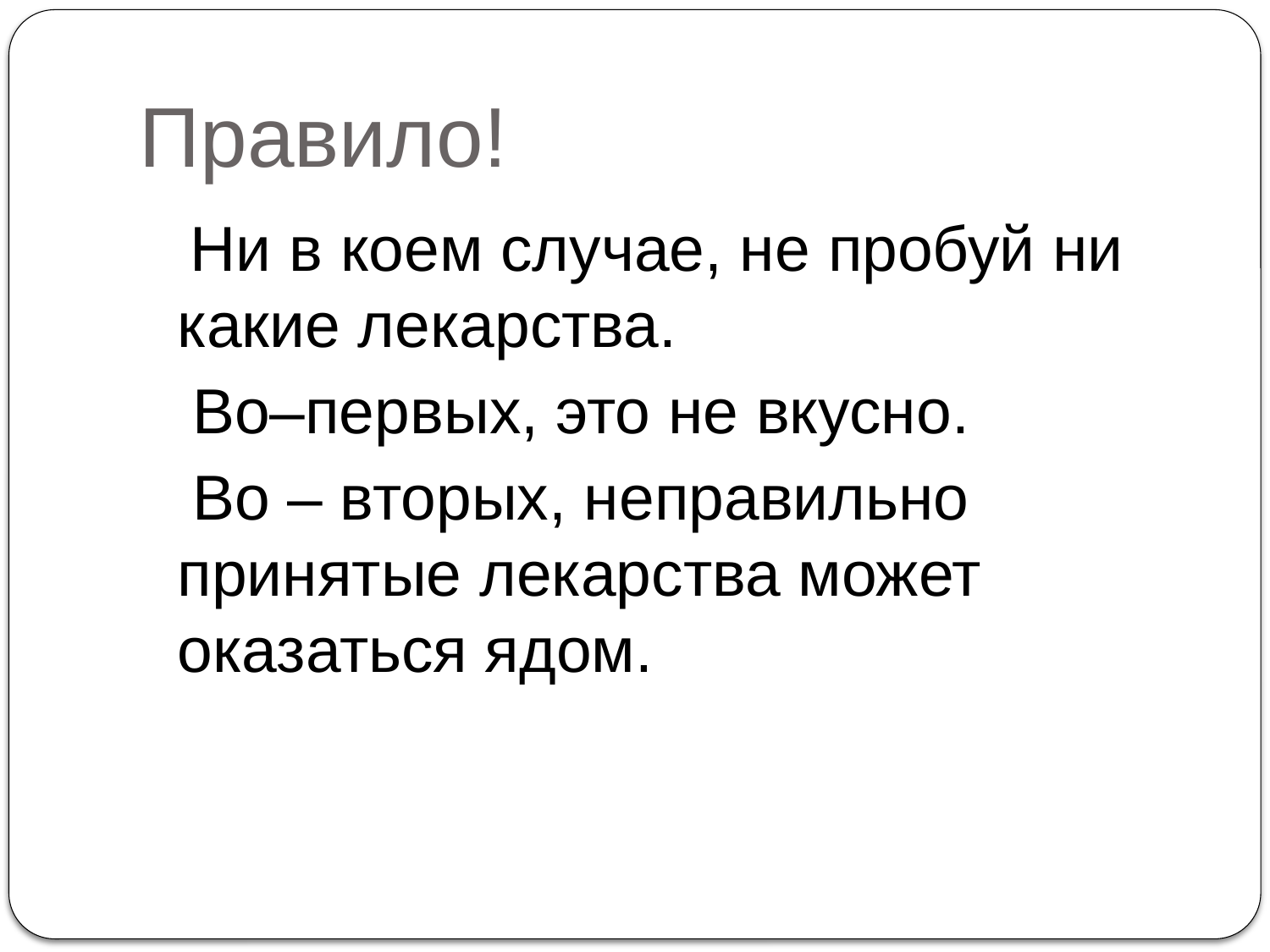

# Правило!
    Ни в коем случае, не пробуй ни какие лекарства.
   Во–первых, это не вкусно.
   Во – вторых, неправильно принятые лекарства может оказаться ядом.